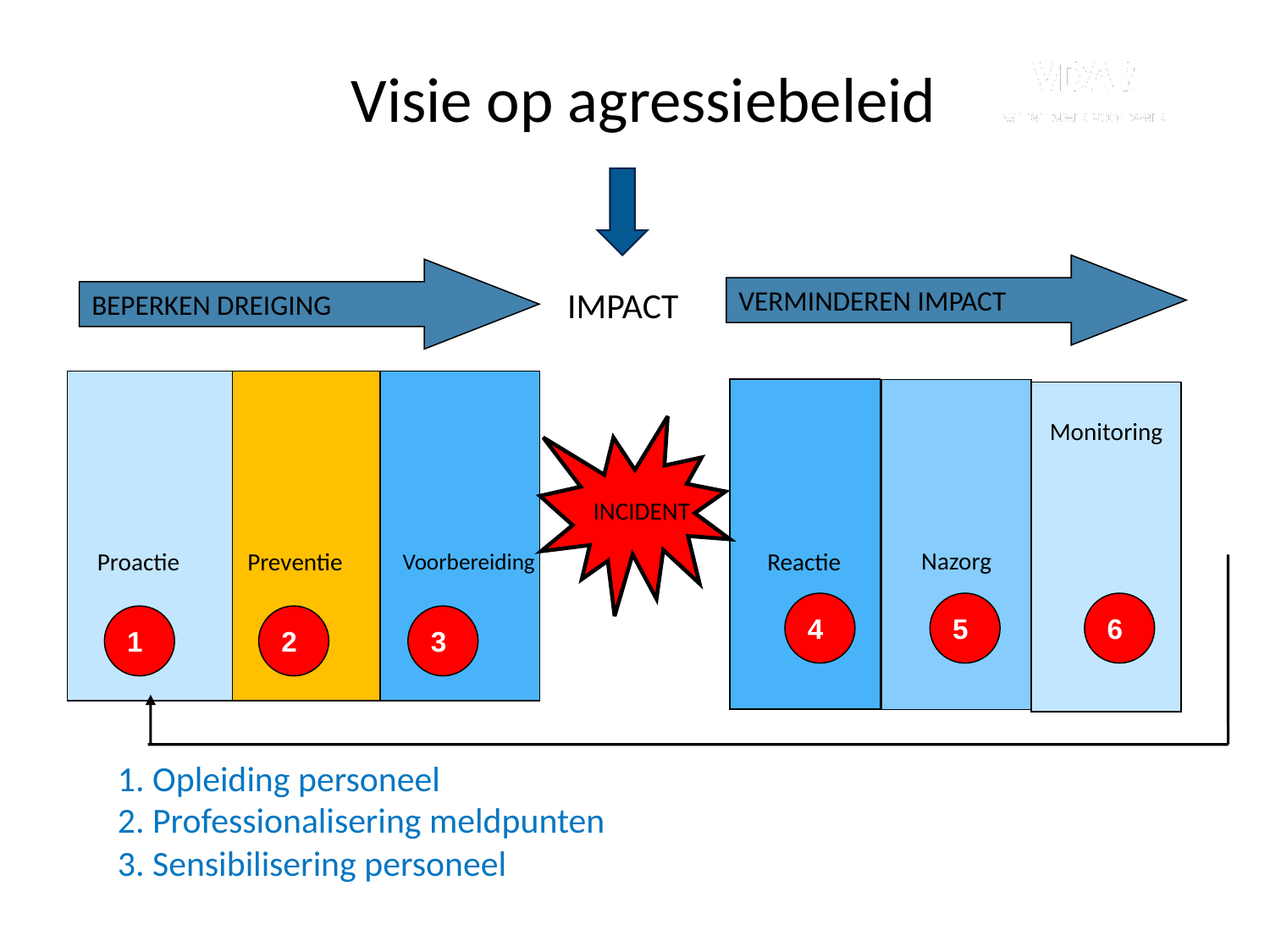

Visie op agressiebeleid

IMPACT
VERMINDEREN IMPACT
BEPERKEN DREIGING

Monitoring

INCIDENT
Nazorg
Voorbereiding
Proactie
Preventie
Reactie

5
4
6
3
1
2

1. Opleiding personeel
2. Professionalisering meldpunten
3. Sensibilisering personeel